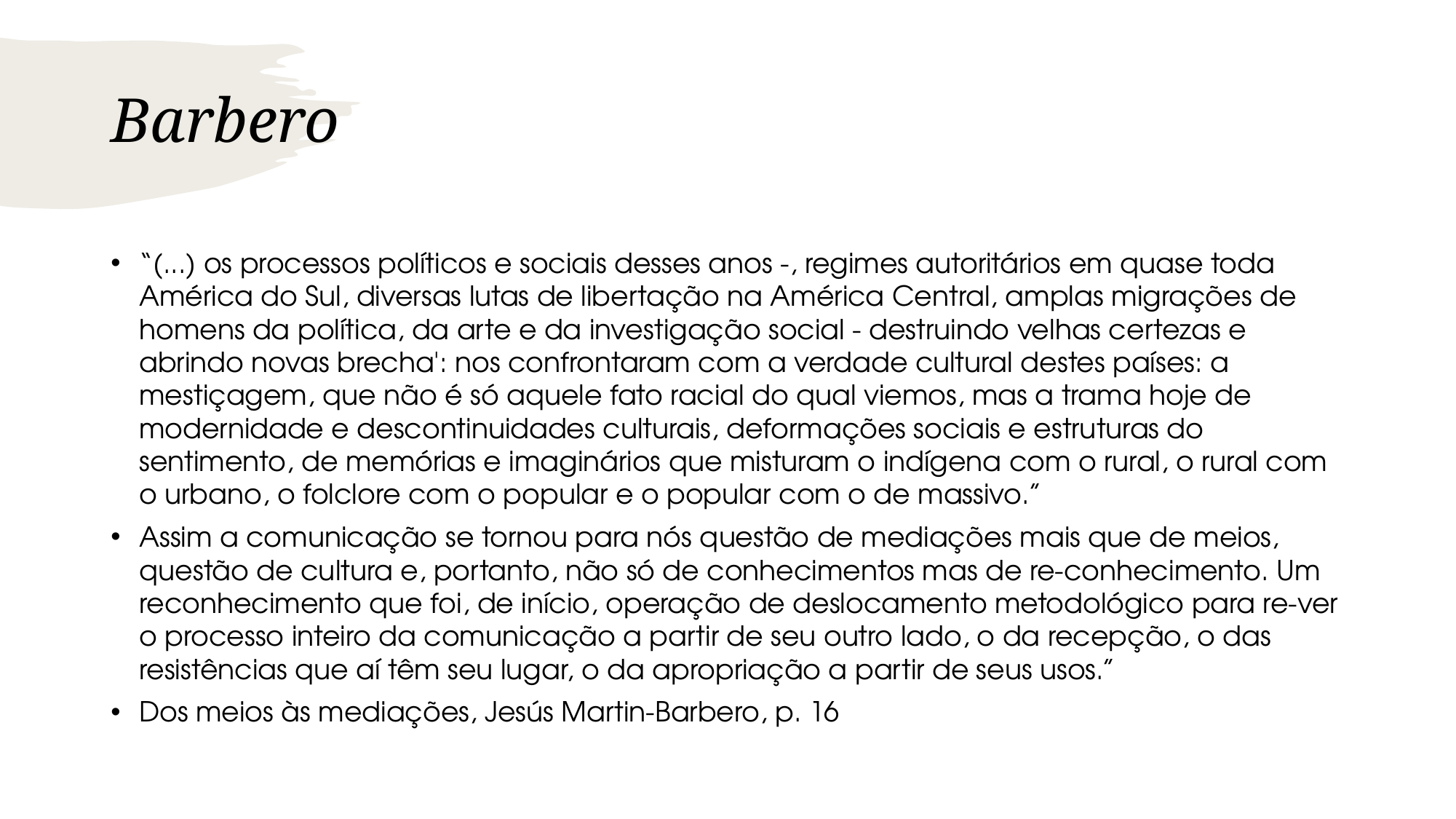

# Barbero
“(...) os processos políticos e sociais desses anos -, regimes autoritários em quase toda América do Sul, diversas lutas de libertação na América Central, amplas migrações de homens da política, da arte e da investigação social - destruindo velhas certezas e abrindo novas brecha': nos confrontaram com a verdade cultural destes países: a mestiçagem, que não é só aquele fato racial do qual viemos, mas a trama hoje de modernidade e descontinuidades culturais, deformações sociais e estruturas do sentimento, de memórias e imaginários que misturam o indígena com o rural, o rural com o urbano, o folclore com o popular e o popular com o de massivo.”
Assim a comunicação se tornou para nós questão de mediações mais que de meios, questão de cultura e, portanto, não só de conhecimentos mas de re-conhecimento. Um reconhecimento que foi, de início, operação de deslocamento metodológico para re-ver o processo inteiro da comunicação a partir de seu outro lado, o da recepção, o das resistências que aí têm seu lugar, o da apropriação a partir de seus usos.”
Dos meios às mediações, Jesús Martin-Barbero, p. 16